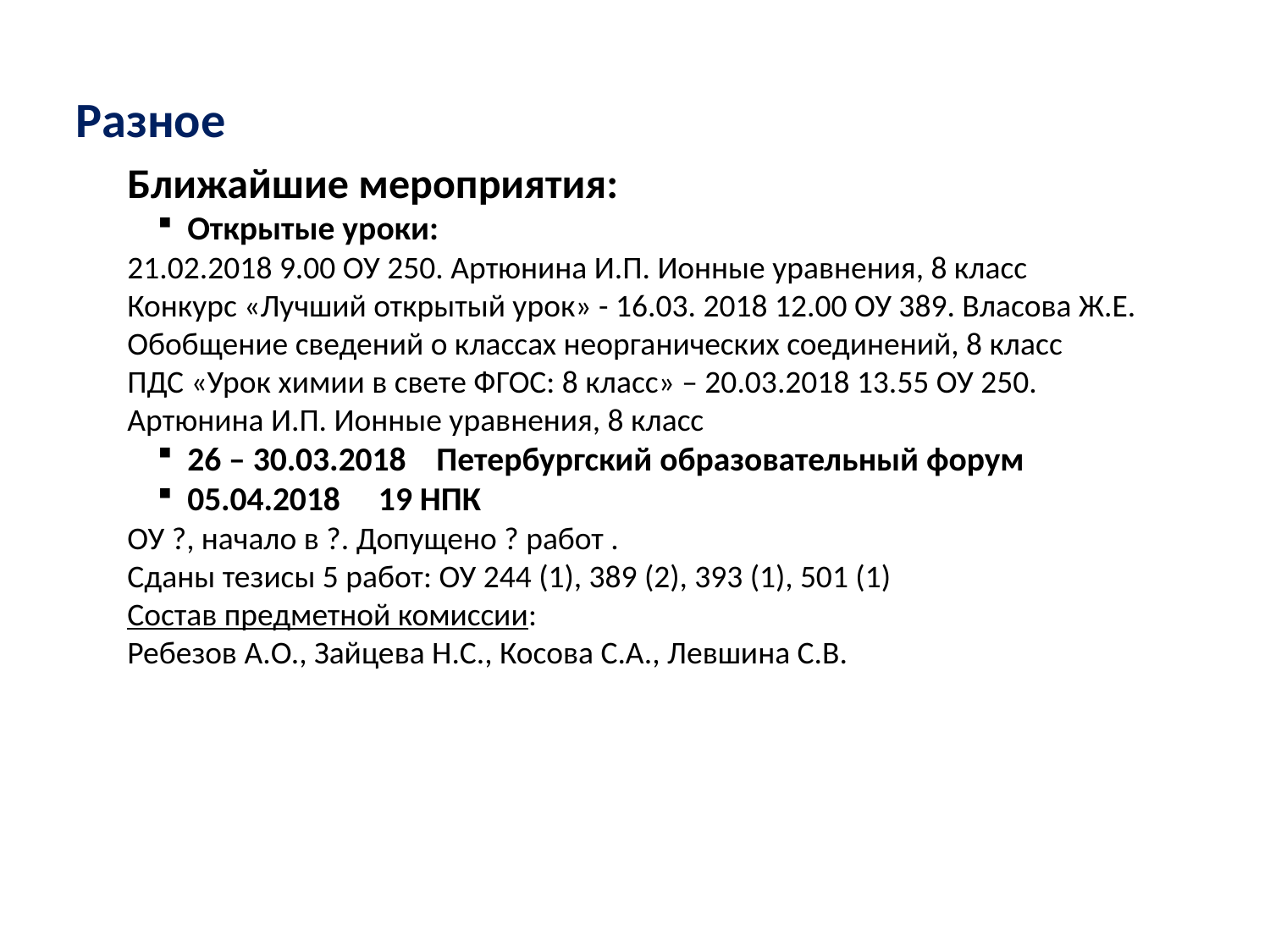

Разное
Ближайшие мероприятия:
Открытые уроки:
21.02.2018 9.00 ОУ 250. Артюнина И.П. Ионные уравнения, 8 класс
Конкурс «Лучший открытый урок» - 16.03. 2018 12.00 ОУ 389. Власова Ж.Е. Обобщение сведений о классах неорганических соединений, 8 класс
ПДС «Урок химии в свете ФГОС: 8 класс» – 20.03.2018 13.55 ОУ 250. Артюнина И.П. Ионные уравнения, 8 класс
26 – 30.03.2018    Петербургский образовательный форум
05.04.2018     19 НПК
ОУ ?, начало в ?. Допущено ? работ .
Сданы тезисы 5 работ: ОУ 244 (1), 389 (2), 393 (1), 501 (1)
Состав предметной комиссии:
Ребезов А.О., Зайцева Н.С., Косова С.А., Левшина С.В.